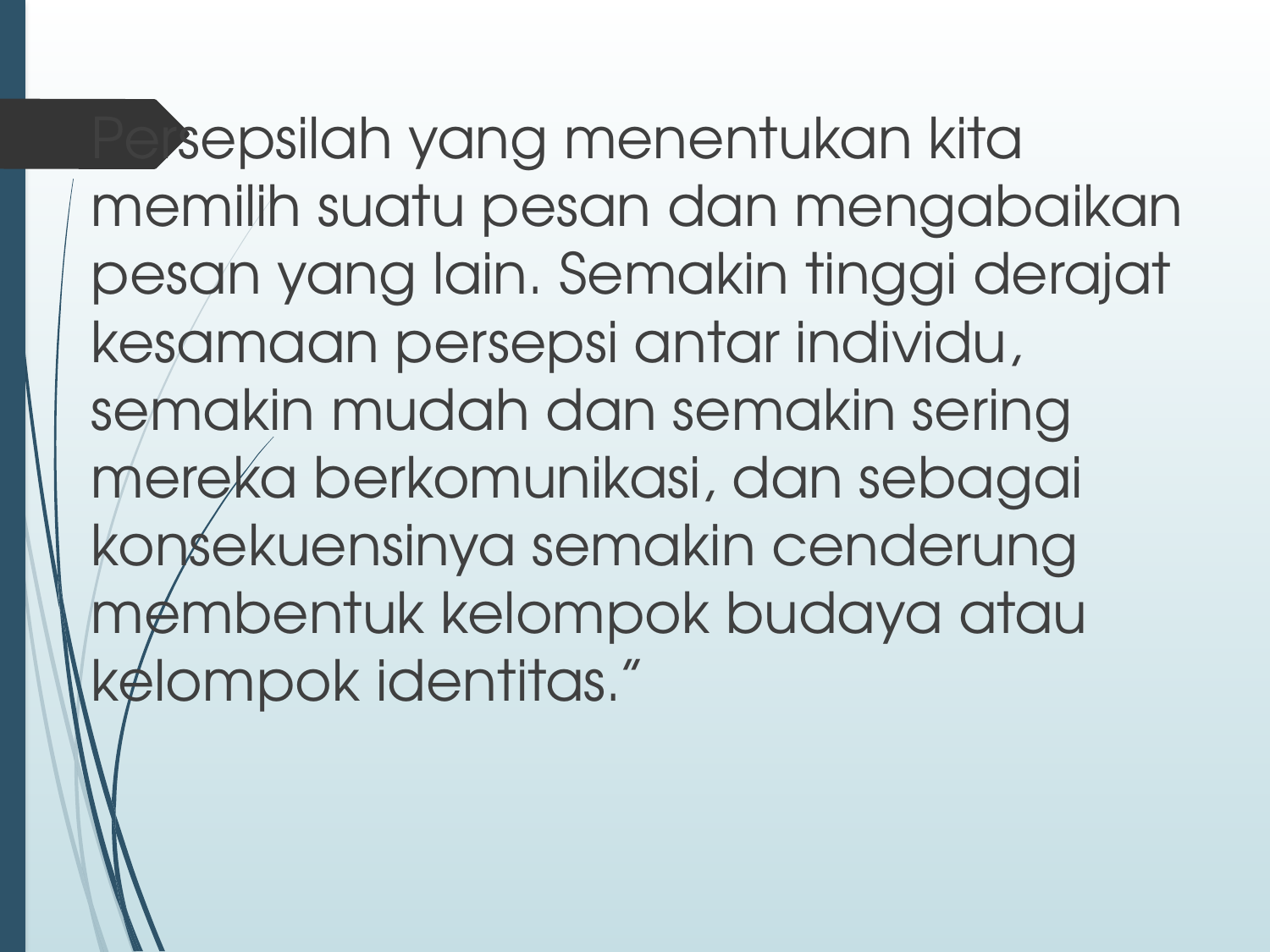

Persepsilah yang menentukan kita memilih suatu pesan dan mengabaikan pesan yang lain. Semakin tinggi derajat kesamaan persepsi antar individu, semakin mudah dan semakin sering mereka berkomunikasi, dan sebagai konsekuensinya semakin cenderung membentuk kelompok budaya atau kelompok identitas.”